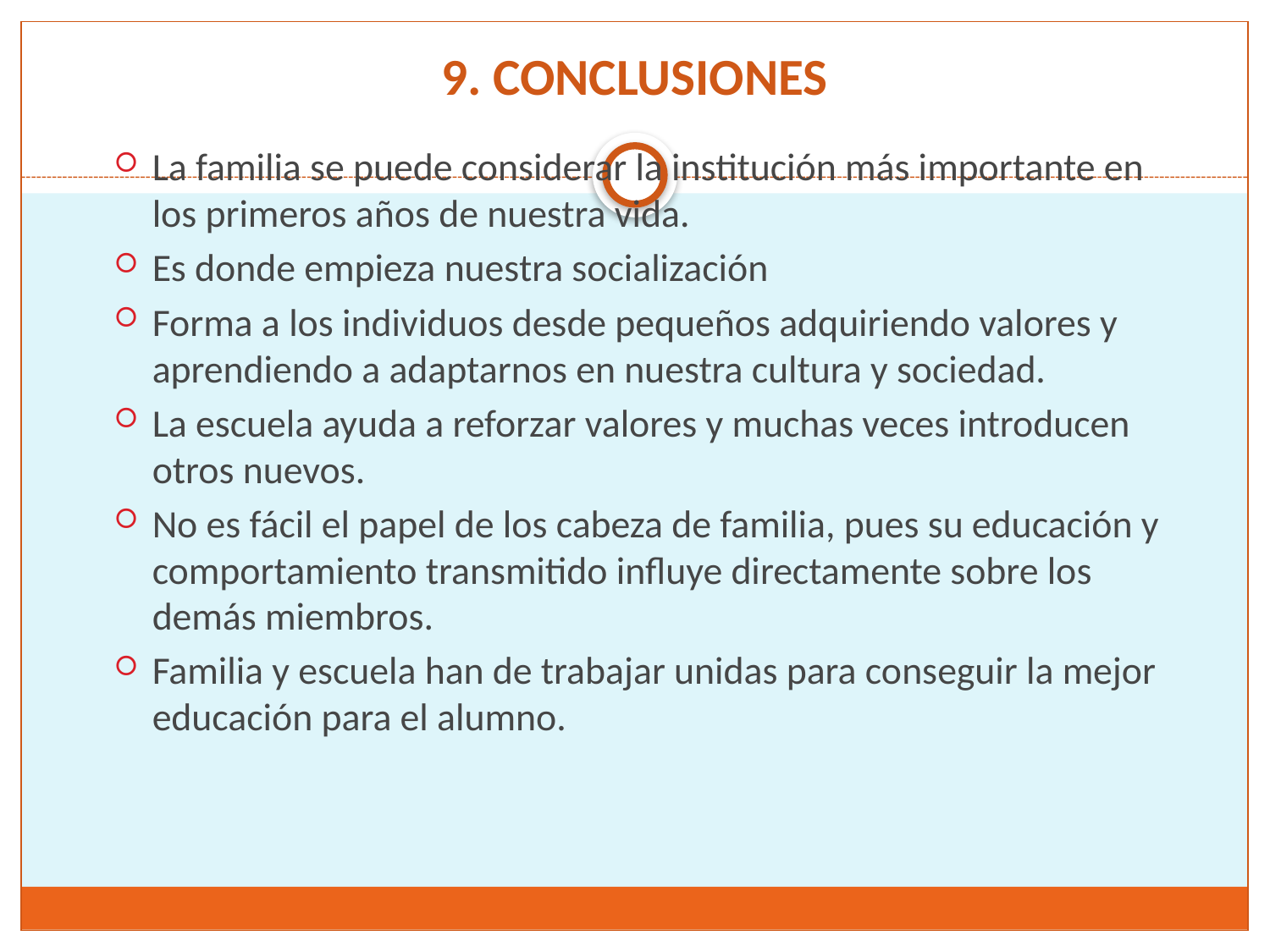

# 9. CONCLUSIONES
La familia se puede considerar la institución más importante en los primeros años de nuestra vida.
Es donde empieza nuestra socialización
Forma a los individuos desde pequeños adquiriendo valores y aprendiendo a adaptarnos en nuestra cultura y sociedad.
La escuela ayuda a reforzar valores y muchas veces introducen otros nuevos.
No es fácil el papel de los cabeza de familia, pues su educación y comportamiento transmitido influye directamente sobre los demás miembros.
Familia y escuela han de trabajar unidas para conseguir la mejor educación para el alumno.